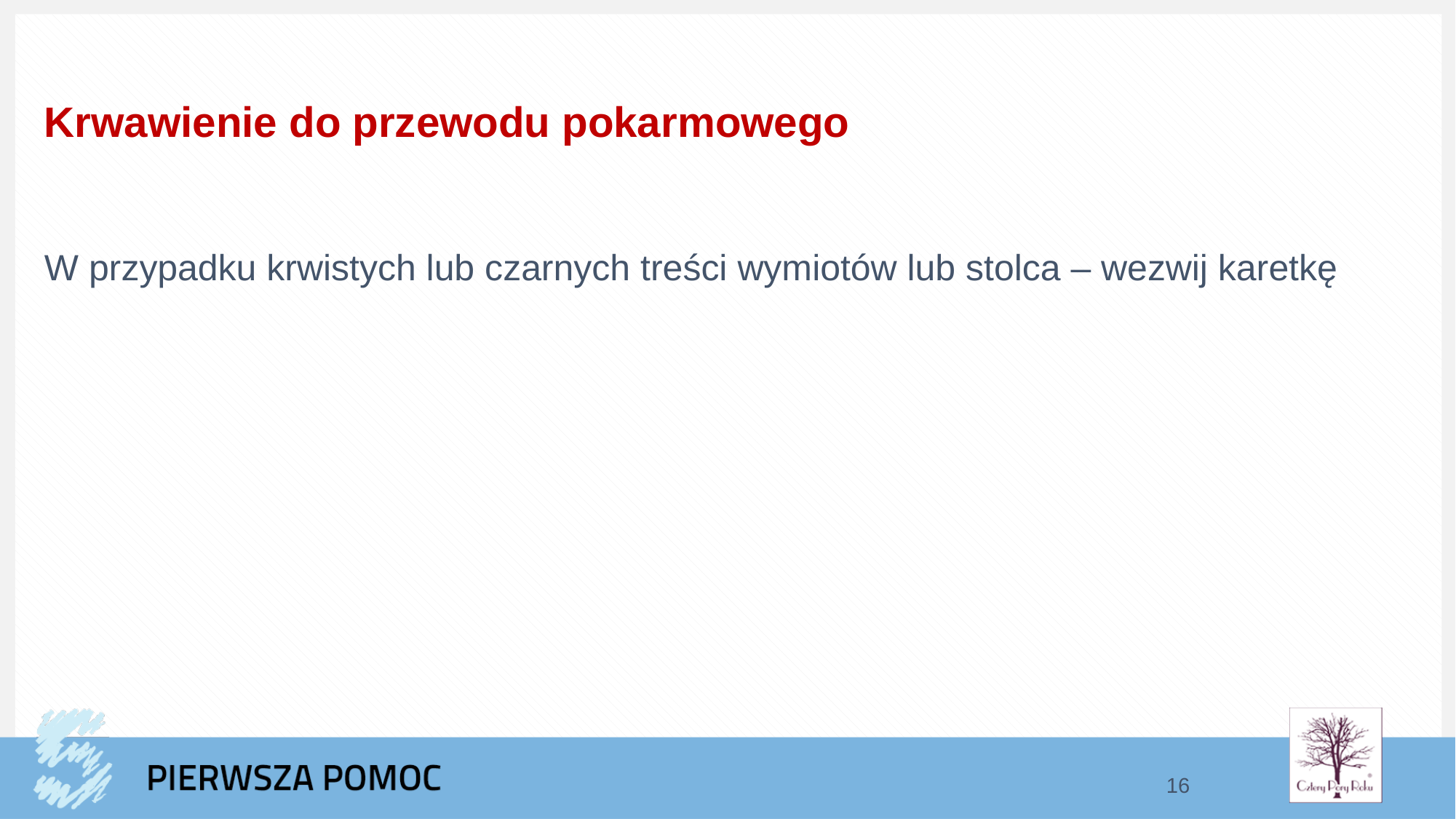

Krwawienie do przewodu pokarmowego
W przypadku krwistych lub czarnych treści wymiotów lub stolca – wezwij karetkę